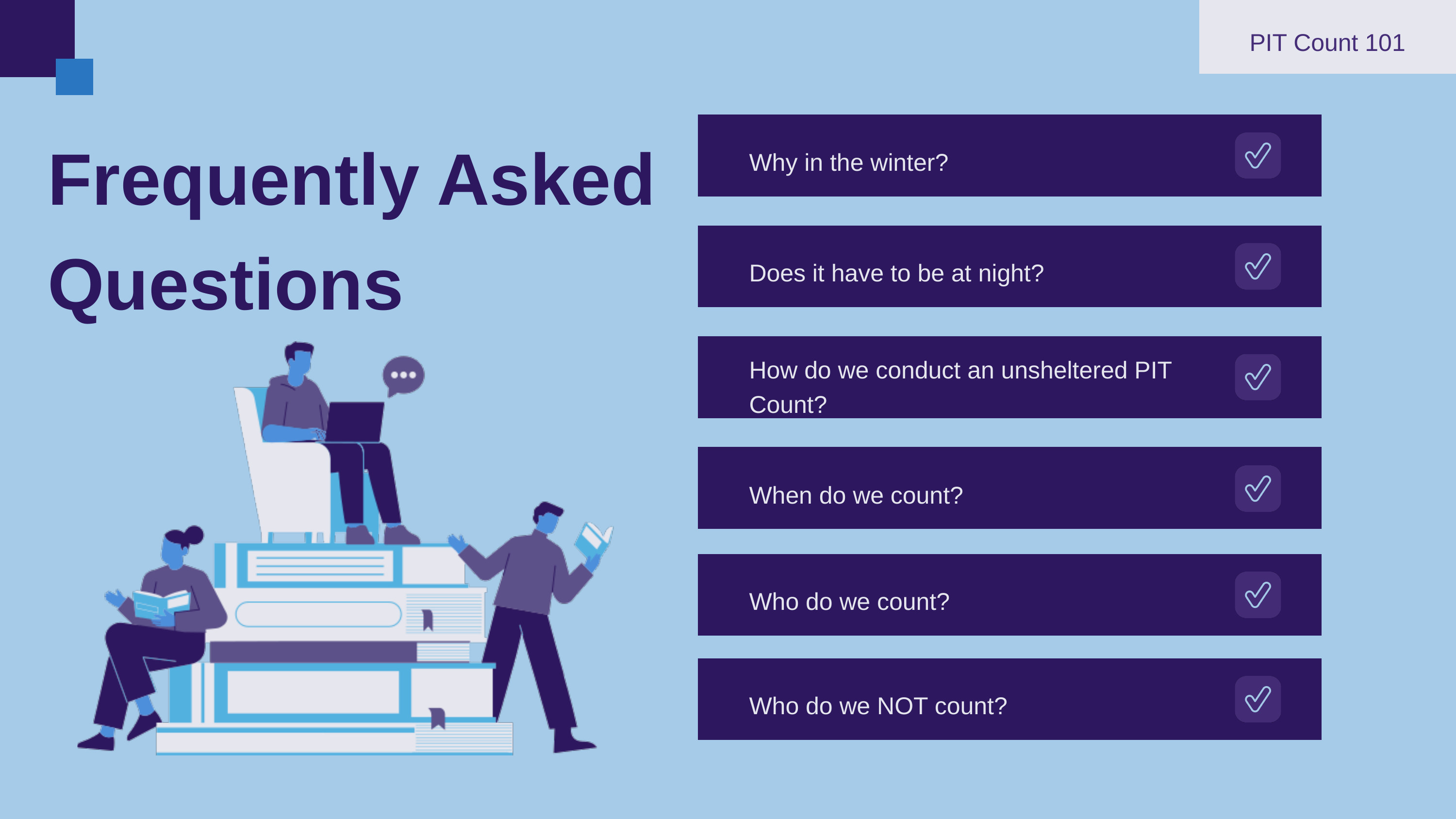

PIT Count 101
Frequently Asked Questions

Why in the winter?

Does it have to be at night?

How do we conduct an unsheltered PIT Count?

When do we count?

Who do we count?

Who do we NOT count?